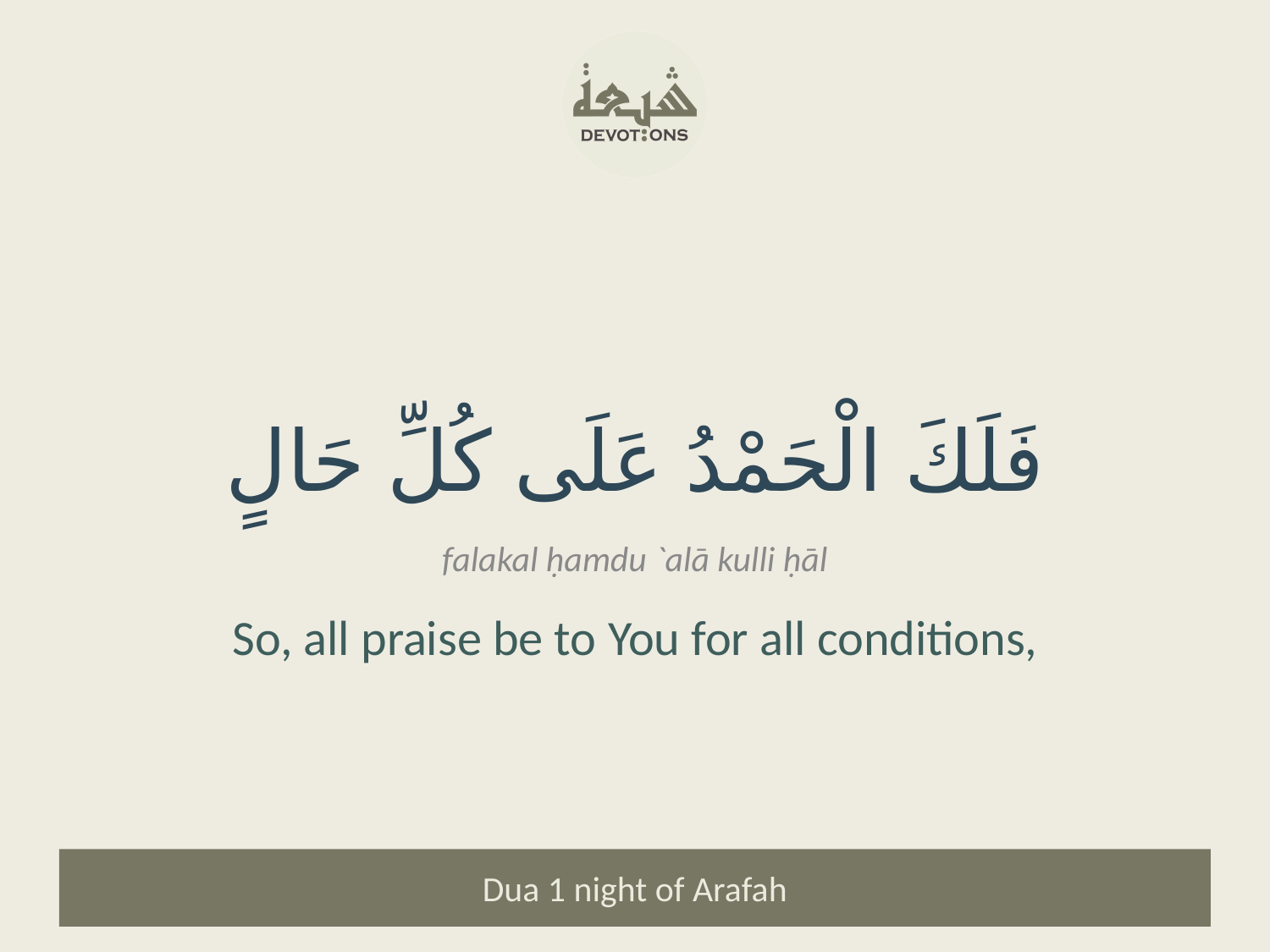

فَلَكَ الْحَمْدُ عَلَى كُلِّ حَالٍ
falakal ḥamdu `alā kulli ḥāl
So, all praise be to You for all conditions,
Dua 1 night of Arafah